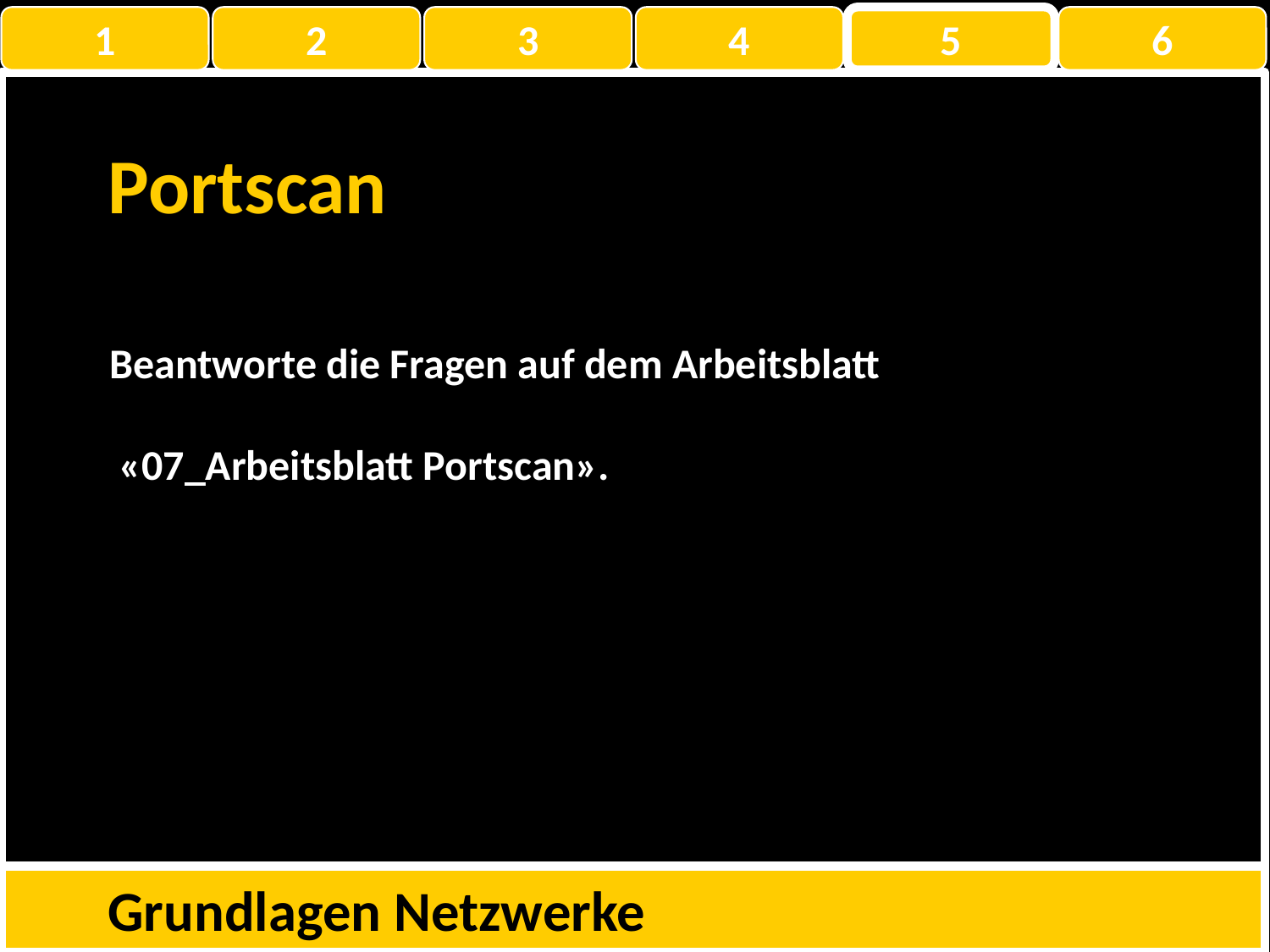

1
2
3
4
5
6

Portscan
Beantworte die Fragen auf dem Arbeitsblatt
 «07_Arbeitsblatt Portscan».

Grundlagen Netzwerke